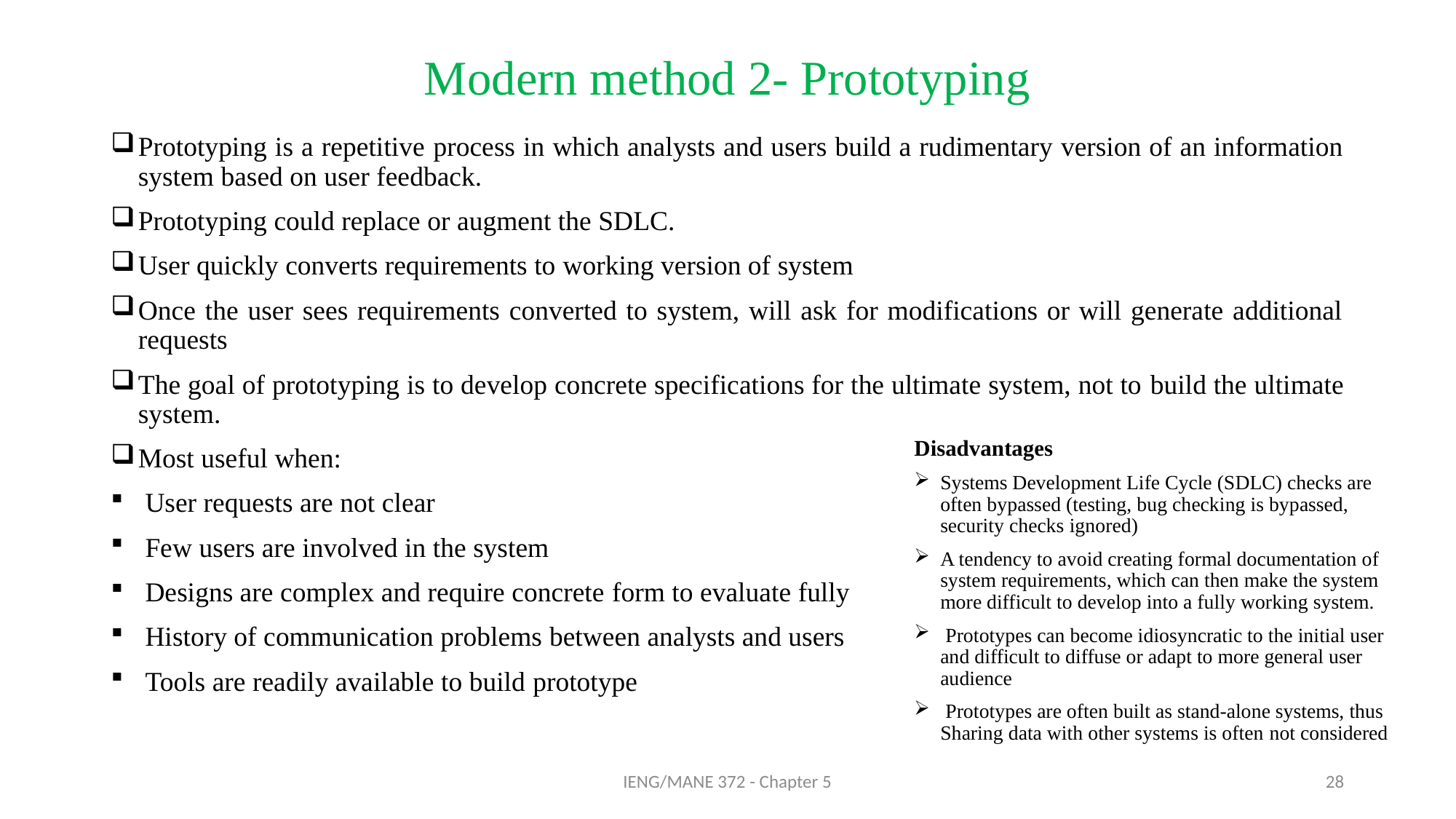

# Modern method 2- Prototyping
Prototyping is a repetitive process in which analysts and users build a rudimentary version of an information system based on user feedback.
Prototyping could replace or augment the SDLC.
User quickly converts requirements to working version of system
Once the user sees requirements converted to system, will ask for modifications or will generate additional requests
The goal of prototyping is to develop concrete specifications for the ultimate system, not to build the ultimate system.
Most useful when:
 User requests are not clear
 Few users are involved in the system
 Designs are complex and require concrete form to evaluate fully
 History of communication problems between analysts and users
 Tools are readily available to build prototype

Disadvantages
Systems Development Life Cycle (SDLC) checks are often bypassed (testing, bug checking is bypassed, security checks ignored)
A tendency to avoid creating formal documentation of system requirements, which can then make the system more difficult to develop into a fully working system.
 Prototypes can become idiosyncratic to the initial user and difficult to diffuse or adapt to more general user audience
 Prototypes are often built as stand-alone systems, thus Sharing data with other systems is often not considered

IENG/MANE 372 - Chapter 5
28